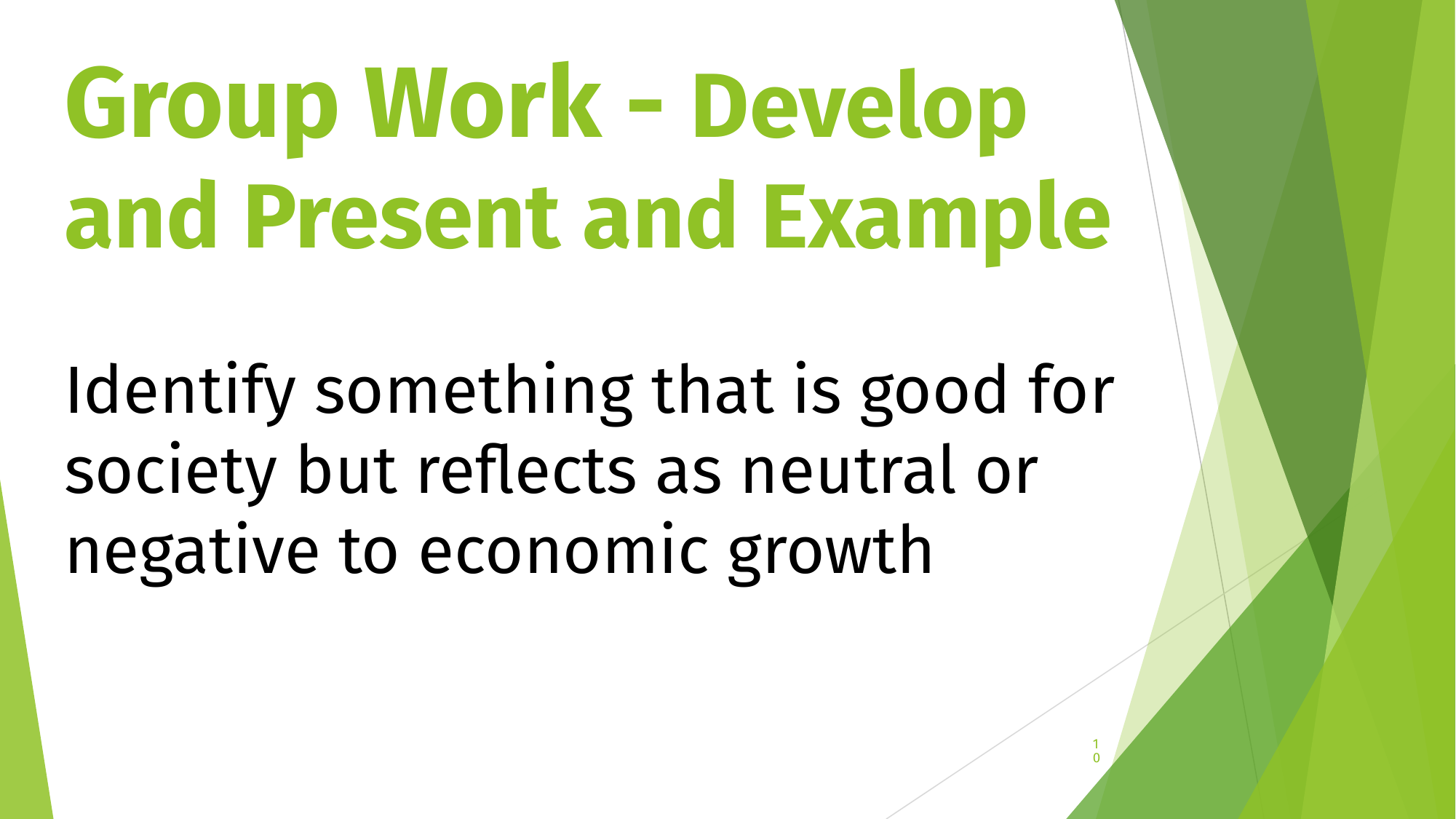

# Group Work - Develop and Present and Example Identify something that is good for society but reflects as neutral or negative to economic growth
10